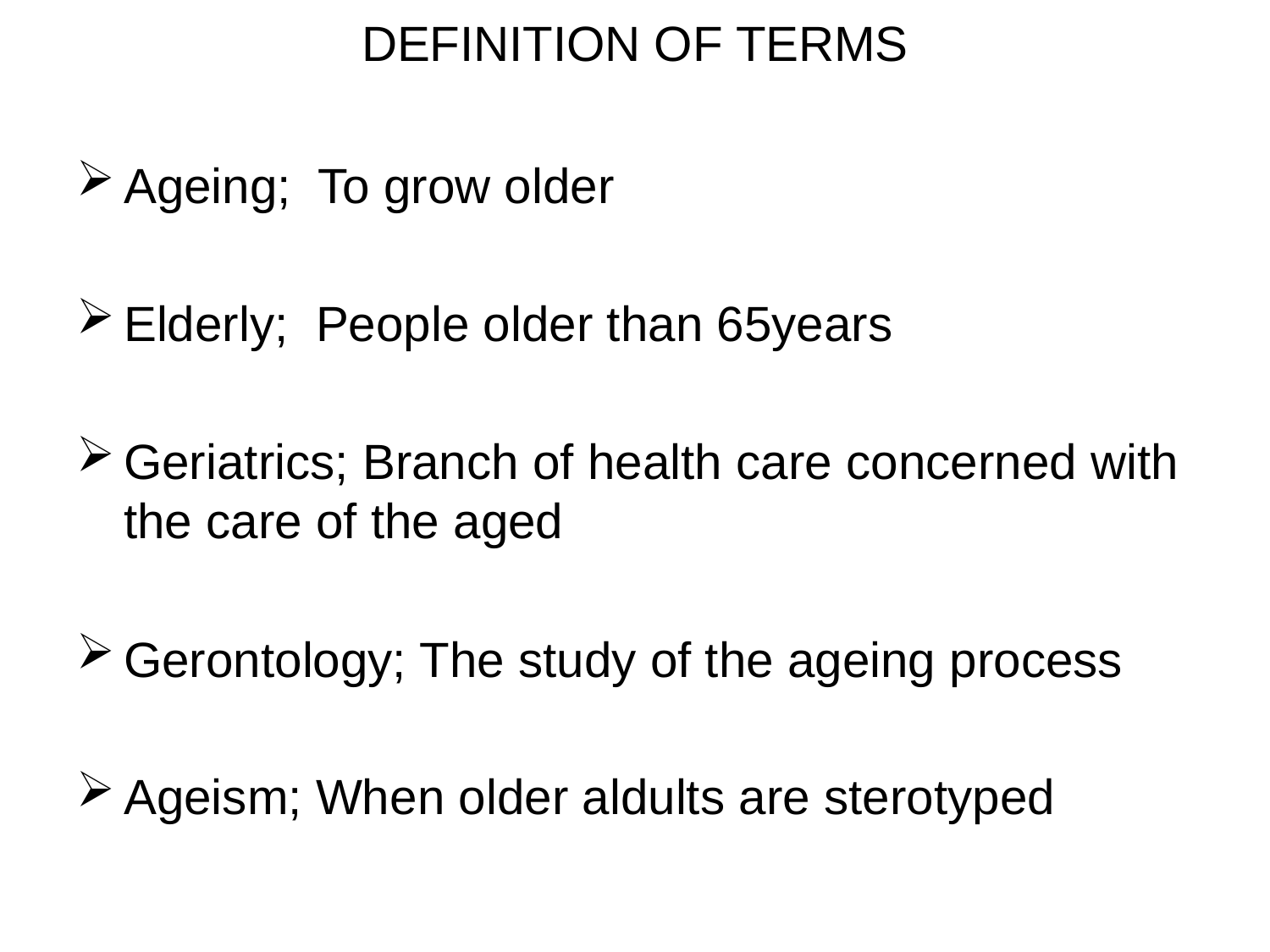

# DEFINITION OF TERMS
Ageing;  To grow older

Elderly;  People older than 65years

Geriatrics; Branch of health care concerned with the care of the aged

Gerontology; The study of the ageing process

Ageism; When older aldults are sterotyped